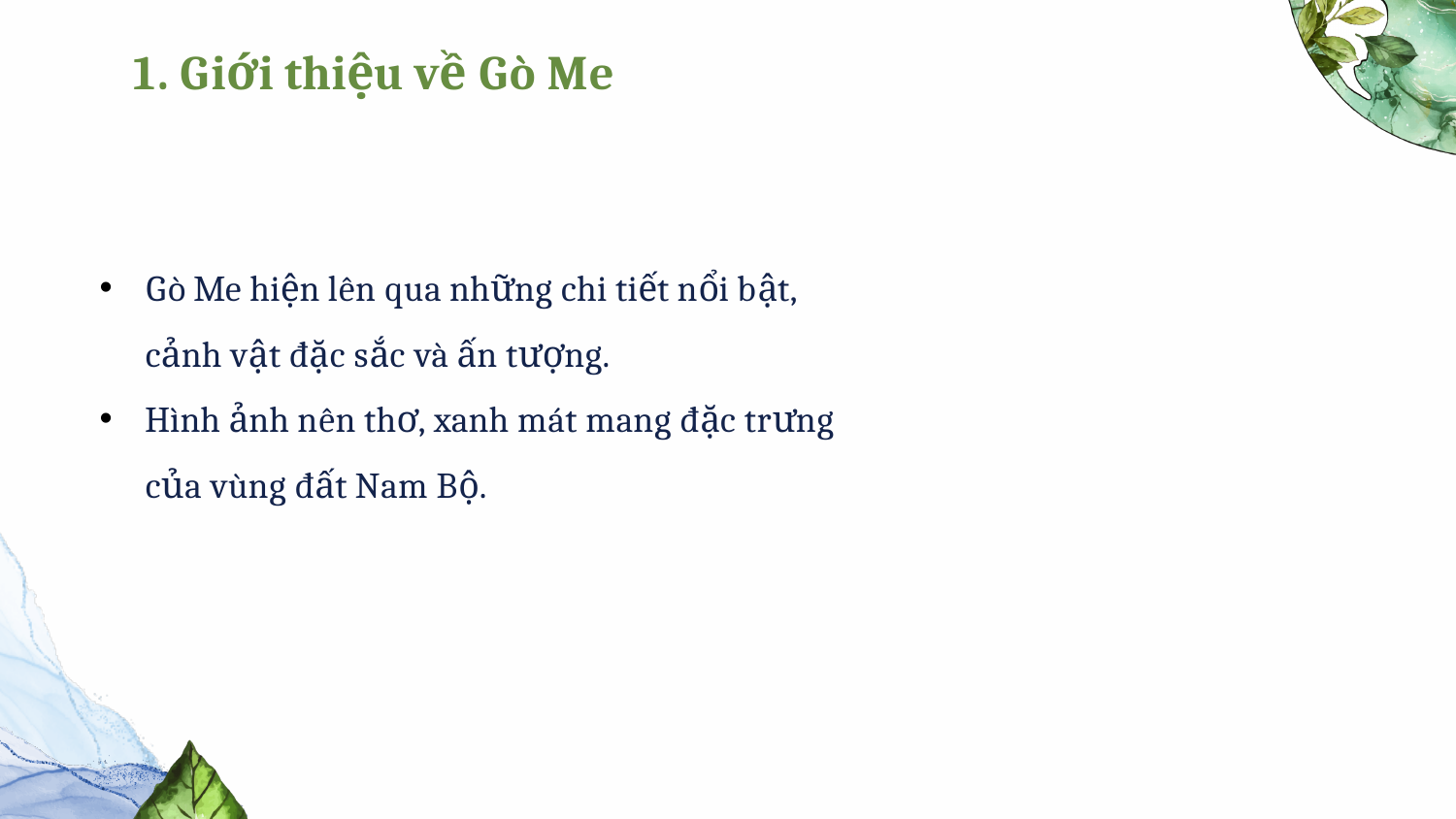

# 1. Giới thiệu về Gò Me
Gò Me hiện lên qua những chi tiết nổi bật, cảnh vật đặc sắc và ấn tượng.
Hình ảnh nên thơ, xanh mát mang đặc trưng của vùng đất Nam Bộ.